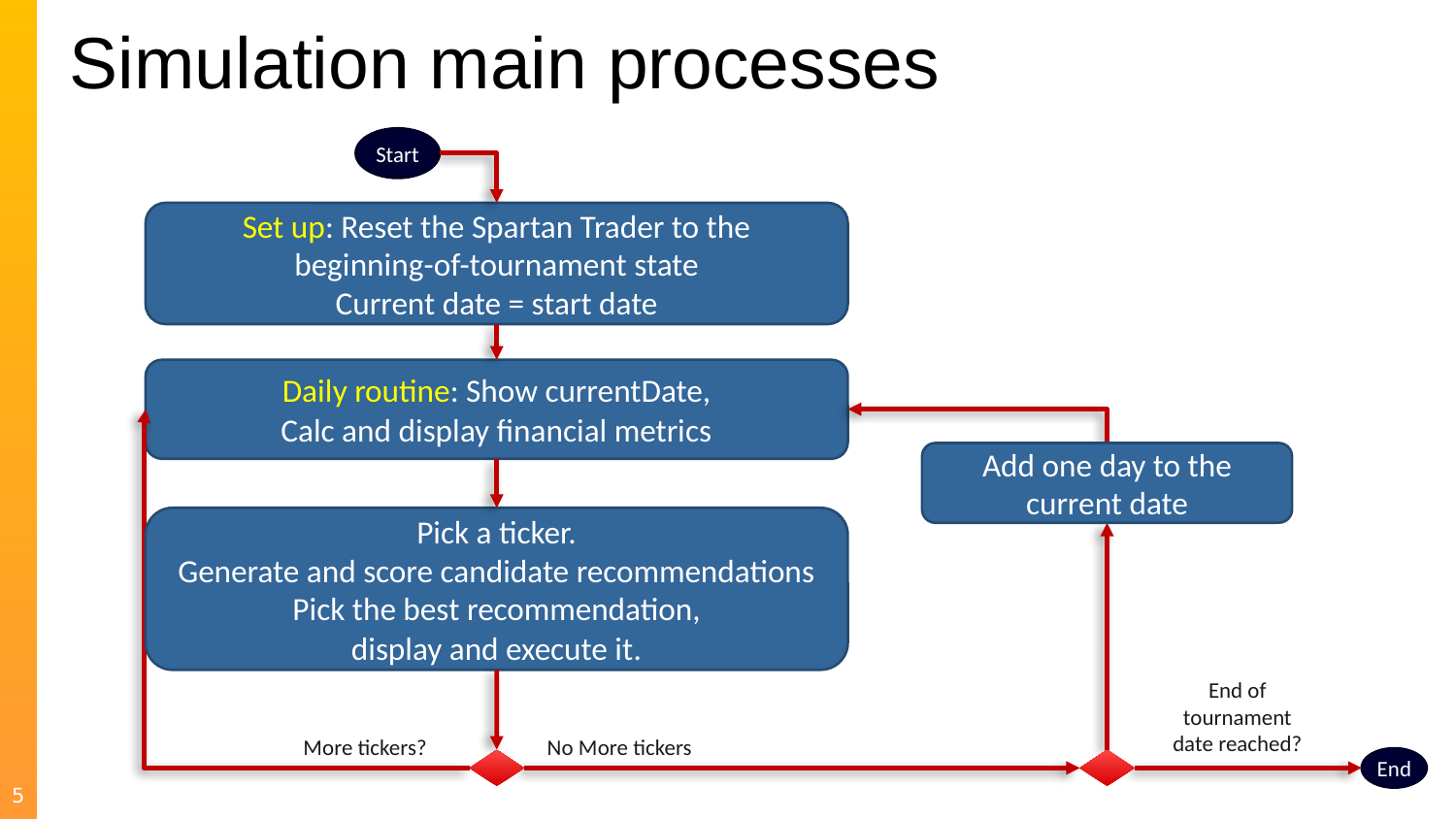

# Simulation main processes

Start
Set up: Reset the Spartan Trader to the
beginning-of-tournament state
Current date = start date
Daily routine: Show currentDate,
Calc and display financial metrics
Add one day to the current date
Pick a ticker.
Generate and score candidate recommendations
Pick the best recommendation,
display and execute it.
End of tournament date reached?
No More tickers
More tickers?
End

5